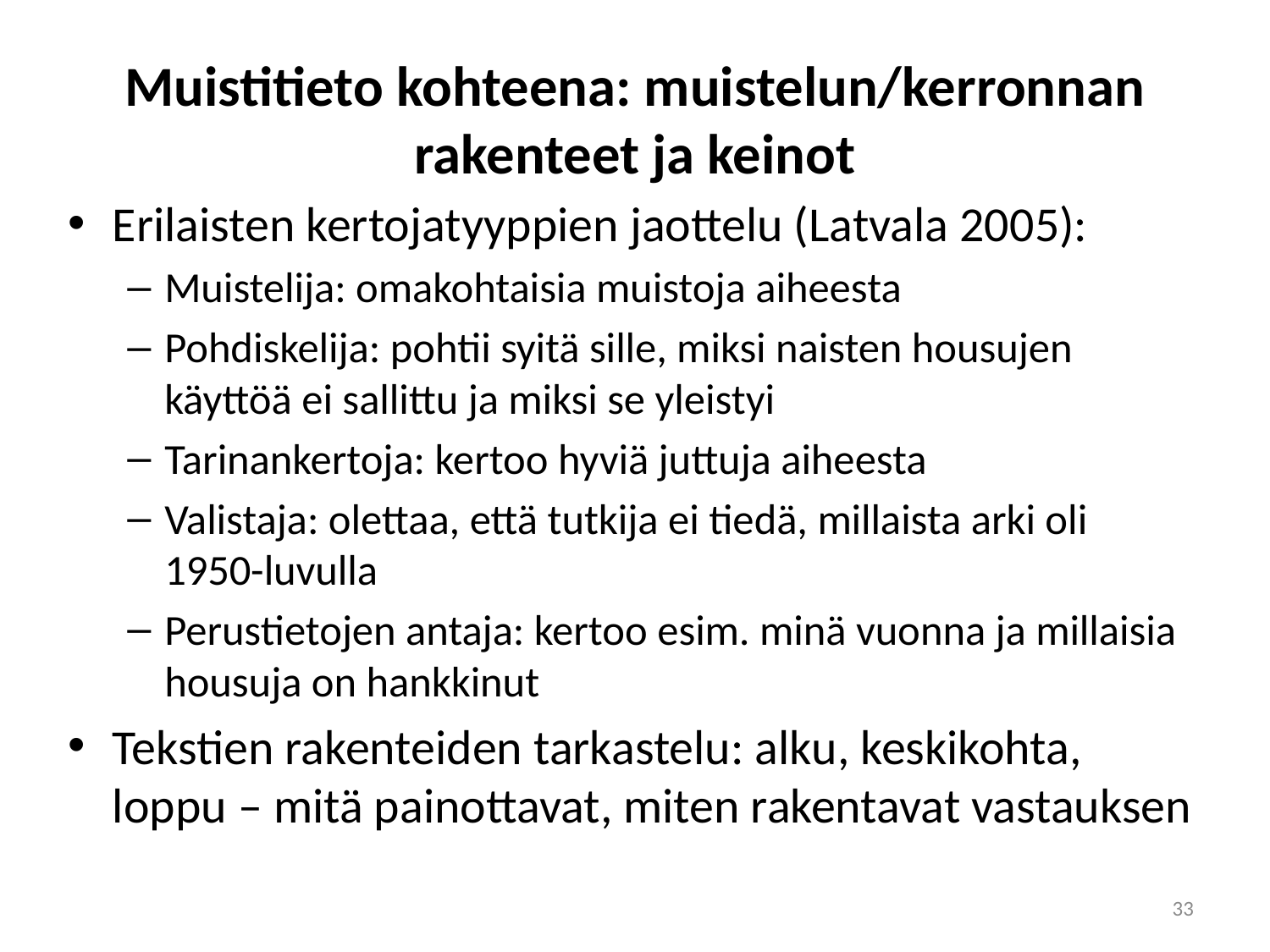

# Muistitieto kohteena: muistelun/kerronnan rakenteet ja keinot
Erilaisten kertojatyyppien jaottelu (Latvala 2005):
Muistelija: omakohtaisia muistoja aiheesta
Pohdiskelija: pohtii syitä sille, miksi naisten housujen käyttöä ei sallittu ja miksi se yleistyi
Tarinankertoja: kertoo hyviä juttuja aiheesta
Valistaja: olettaa, että tutkija ei tiedä, millaista arki oli 1950-luvulla
Perustietojen antaja: kertoo esim. minä vuonna ja millaisia housuja on hankkinut
Tekstien rakenteiden tarkastelu: alku, keskikohta, loppu – mitä painottavat, miten rakentavat vastauksen
33